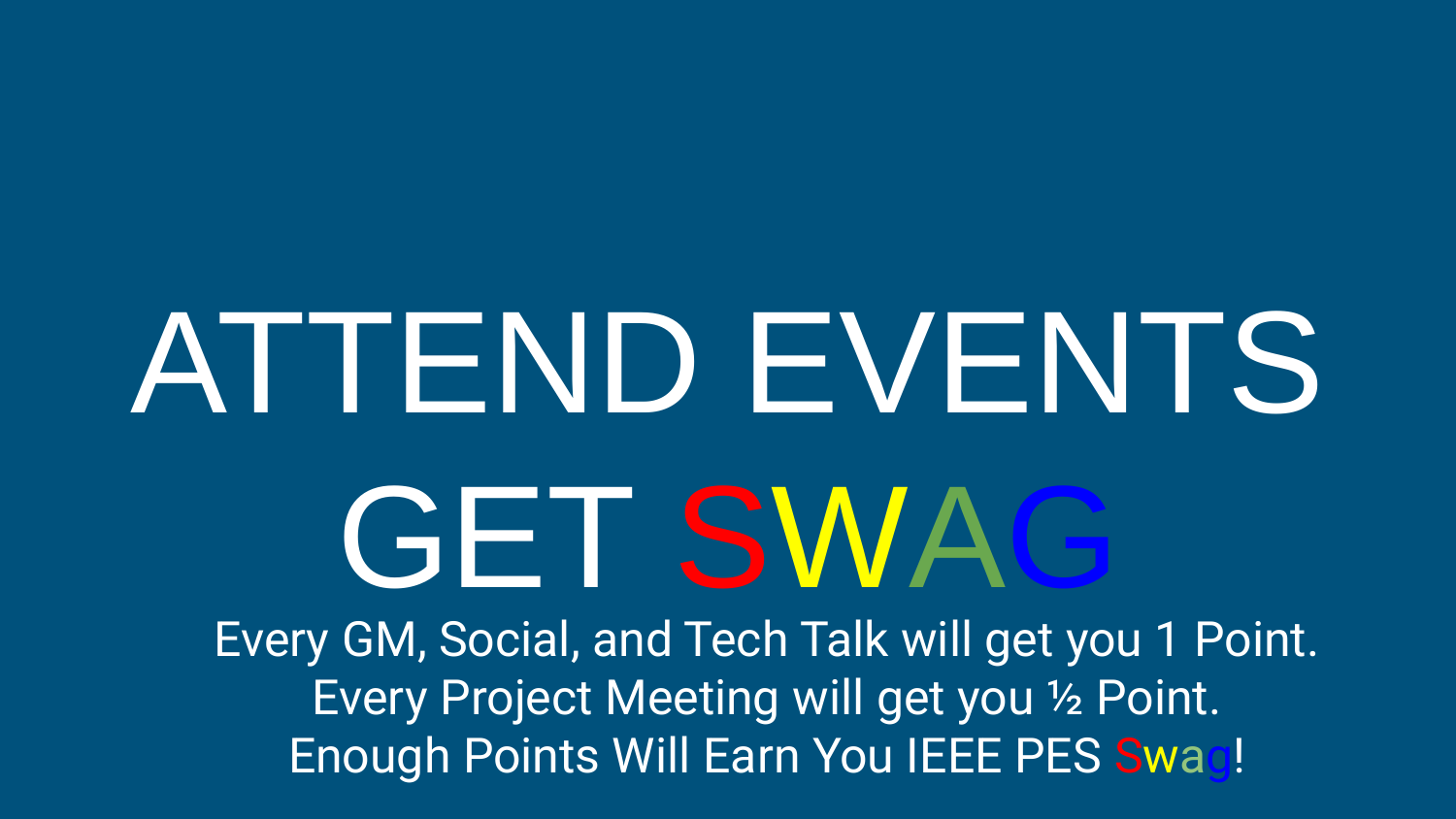

ATTEND EVENTS
GET SWAG
Every GM, Social, and Tech Talk will get you 1 Point.
Every Project Meeting will get you ½ Point.
Enough Points Will Earn You IEEE PES Swag!